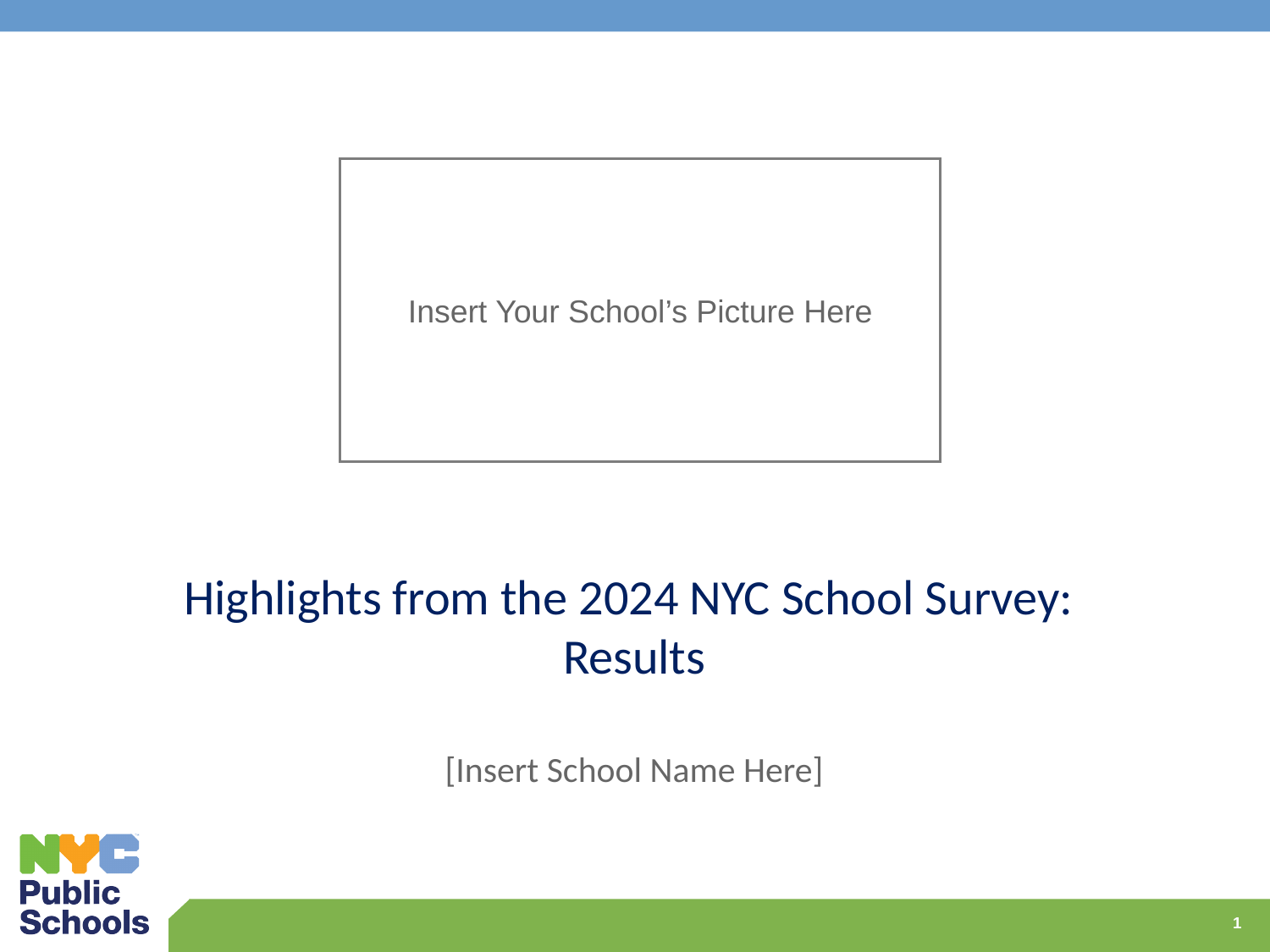

Insert Your School’s Picture Here

Highlights from the 2024 NYC School Survey: 
Results
[Insert School Name Here]
1